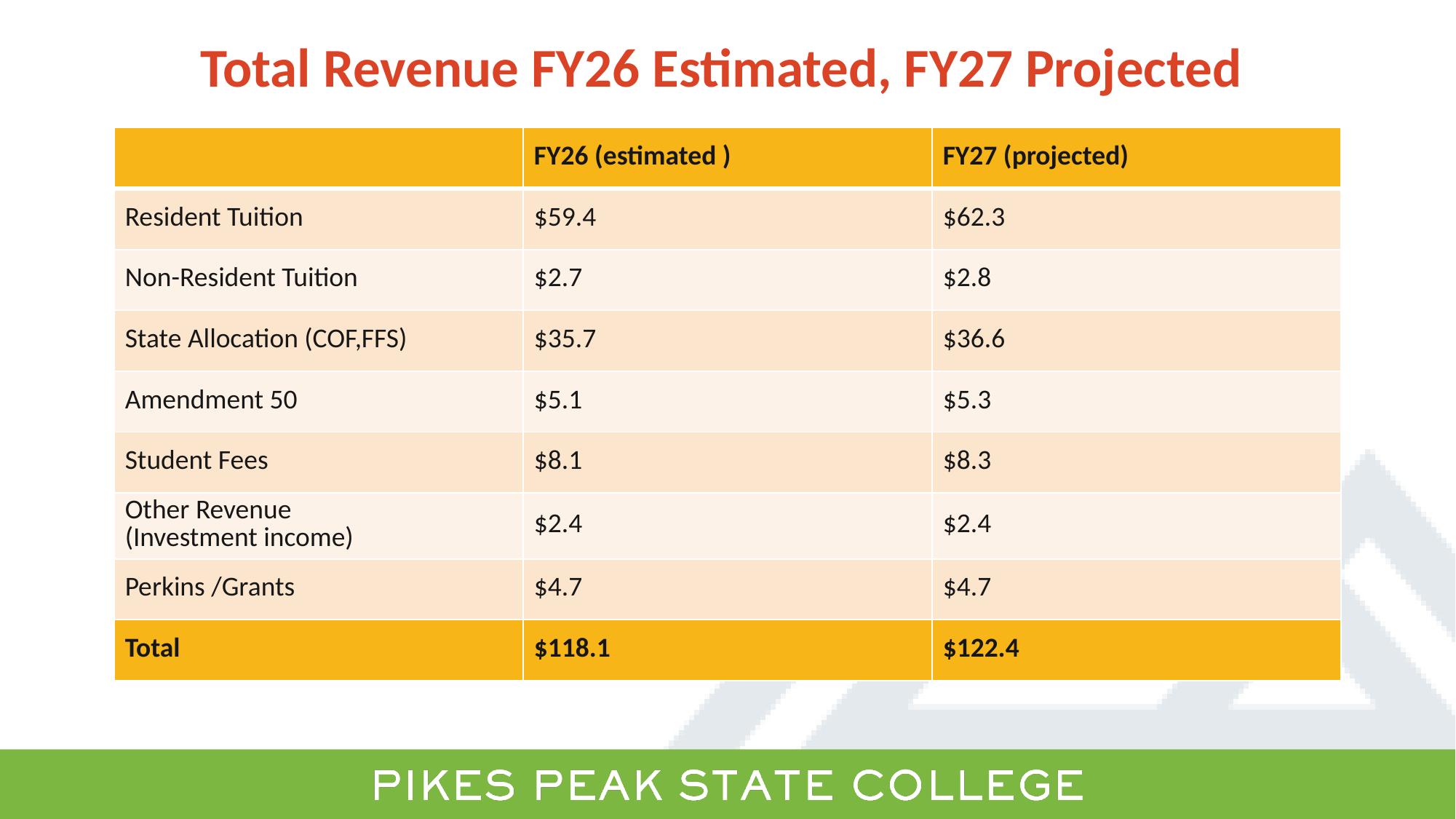

# Total Revenue FY26 Estimated, FY27 Projected
|  | FY26 (estimated ) | FY27 (projected) |
| --- | --- | --- |
| Resident Tuition | $59.4 | $62.3 |
| Non-Resident Tuition | $2.7 | $2.8 |
| State Allocation (COF,FFS) | $35.7 | $36.6 |
| Amendment 50 | $5.1 | $5.3 |
| Student Fees | $8.1 | $8.3 |
| Other Revenue (Investment income) | $2.4 | $2.4 |
| Perkins /Grants | $4.7 | $4.7 |
| Total | $118.1 | $122.4 |